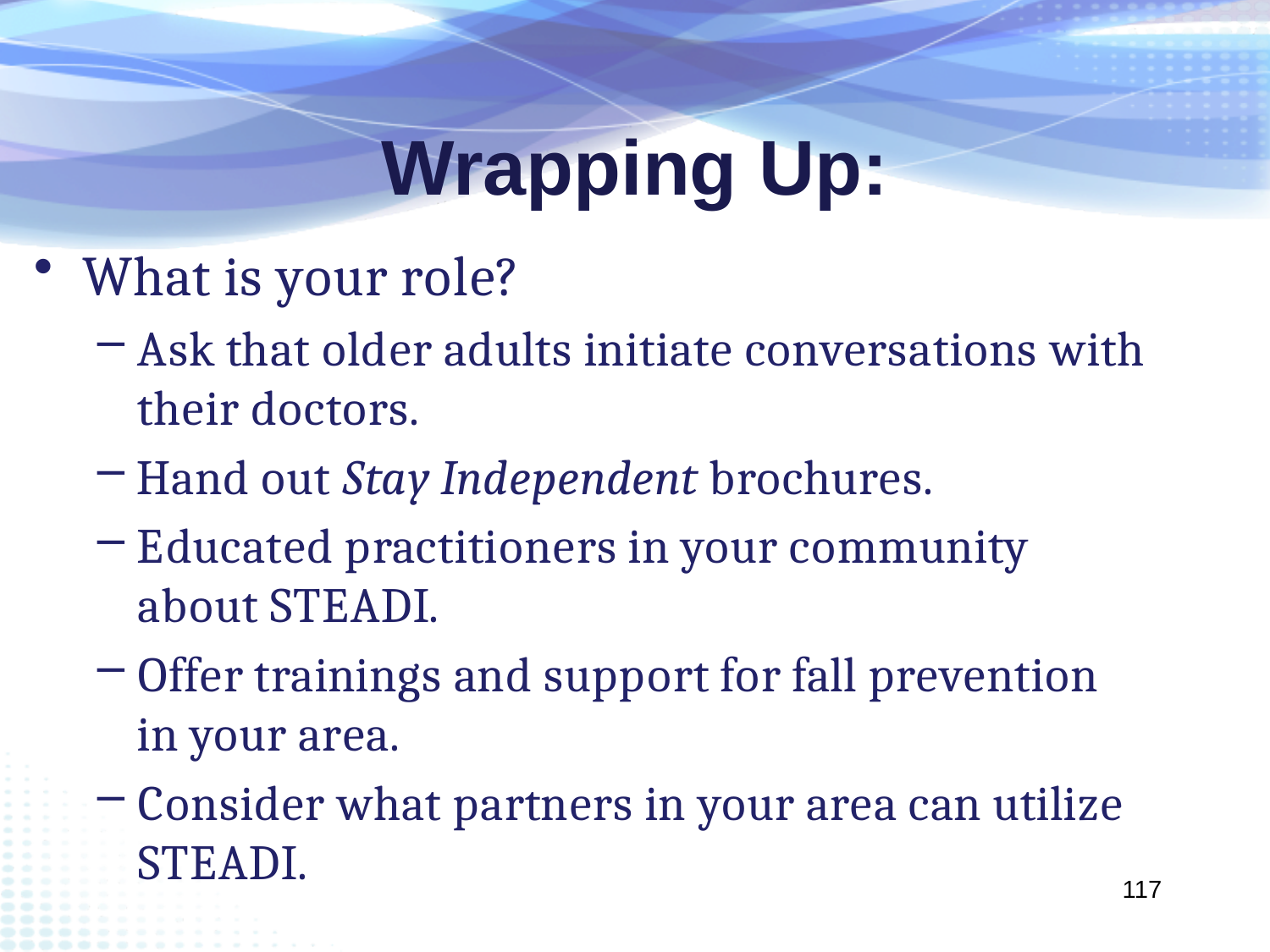

# Wrapping Up:
What is your role?
Ask that older adults initiate conversations with their doctors.
Hand out Stay Independent brochures.
Educated practitioners in your community about STEADI.
Offer trainings and support for fall prevention in your area.
Consider what partners in your area can utilize STEADI.

117